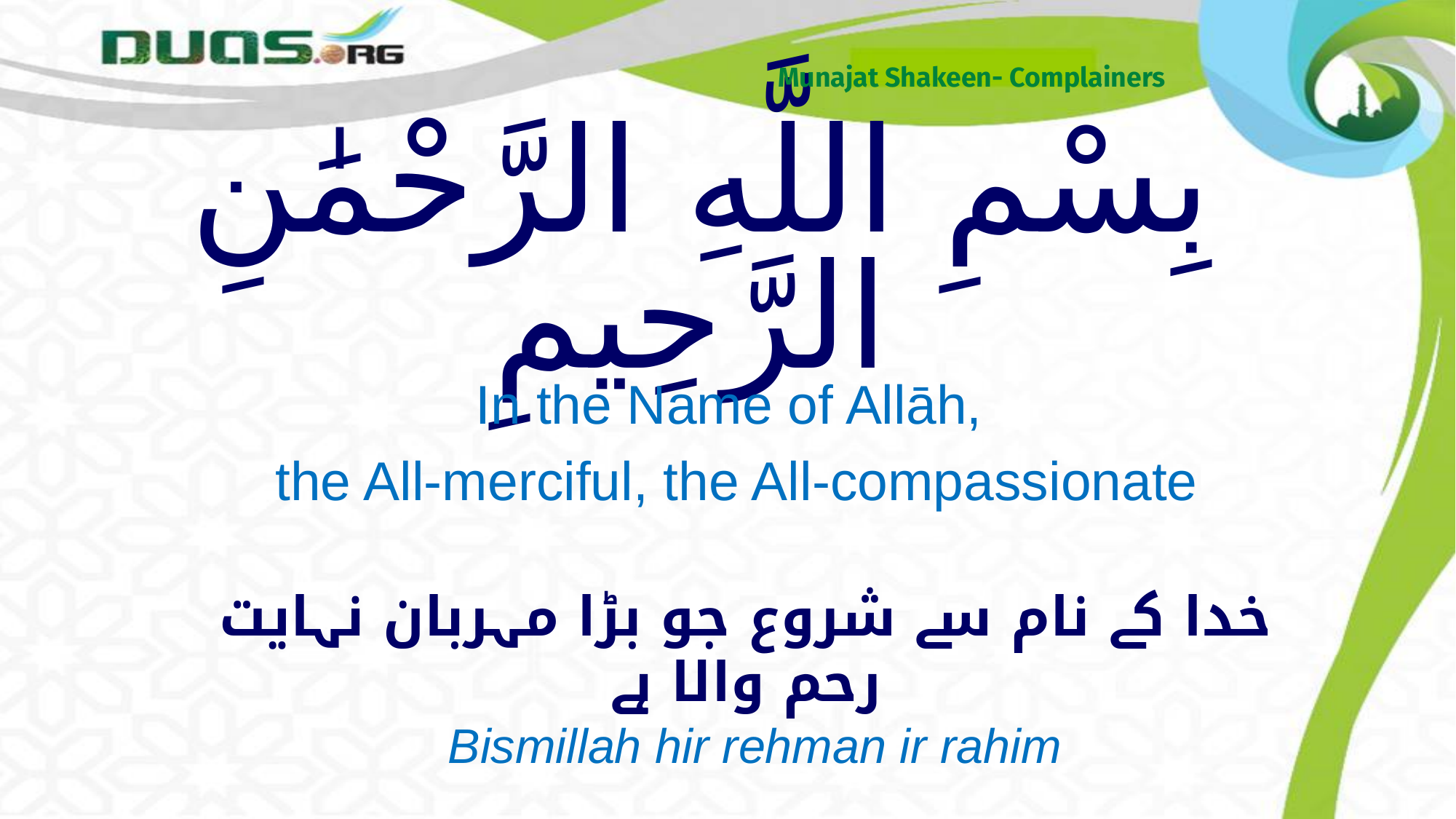

Munajat Shakeen- Complainers
# بِسْمِ اللَّهِ الرَّحْمَٰنِ الرَّحِيمِ
In the Name of Allāh,
the All-merciful, the All-compassionate

خدا کے نام سے شروع جو بڑا مہربان نہایت رحم والا ہے
Bismillah hir rehman ir rahim